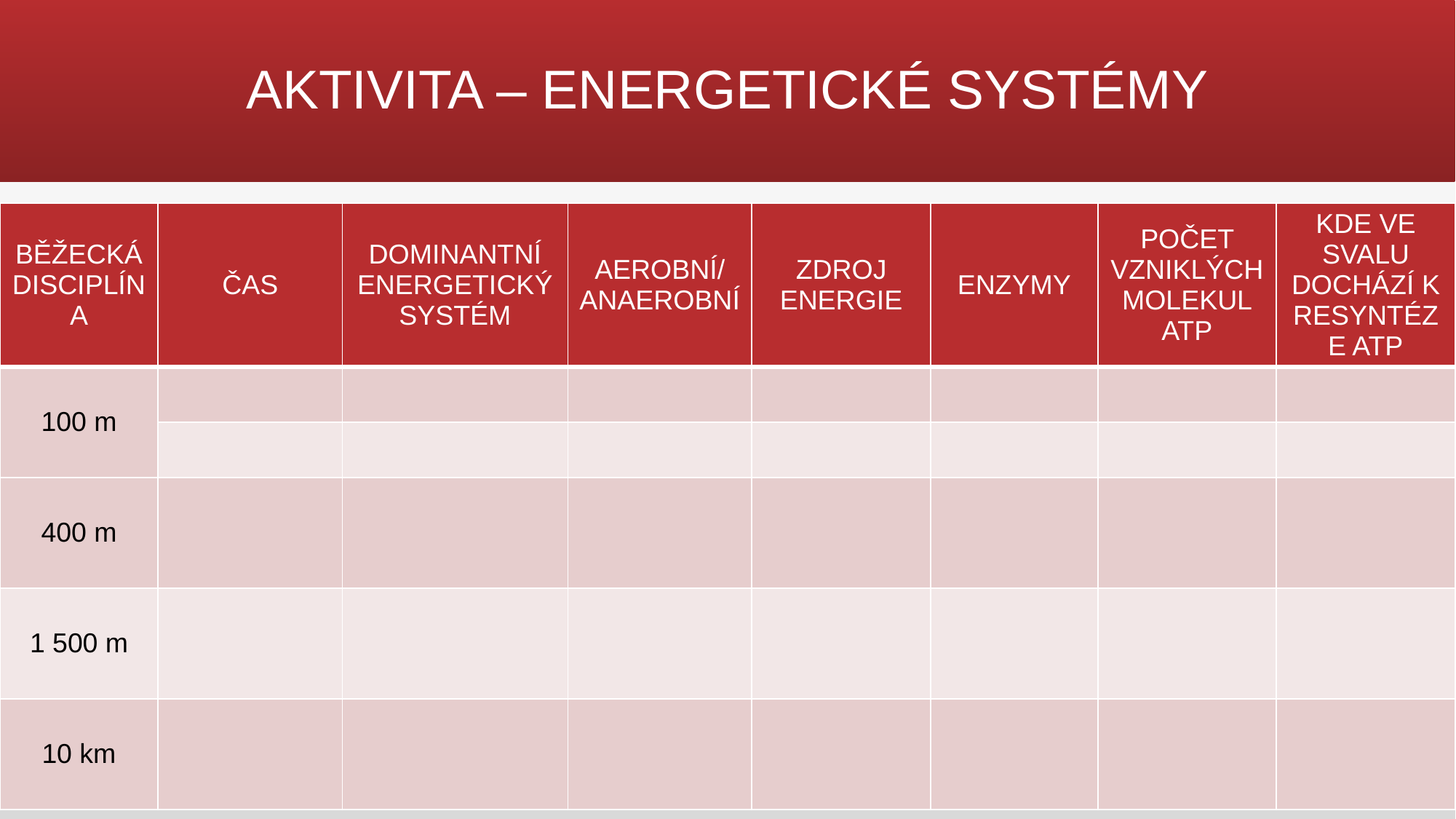

# AKTIVITA – ENERGETICKÉ SYSTÉMY
| BĚŽECKÁ DISCIPLÍNA | ČAS | DOMINANTNÍ ENERGETICKÝ SYSTÉM | AEROBNÍ/ ANAEROBNÍ | ZDROJ ENERGIE | ENZYMY | POČET VZNIKLÝCH MOLEKUL ATP | KDE VE SVALU DOCHÁZÍ K RESYNTÉZE ATP |
| --- | --- | --- | --- | --- | --- | --- | --- |
| 100 m |  |  |  |  |  |  |  |
|  |  |  |  |  |  |  |  |
| 400 m |  |  |  |  |  |  |  |
| 1 500 m |  |  |  |  |  |  |  |
| 10 km |  |  |  |  |  |  |  |